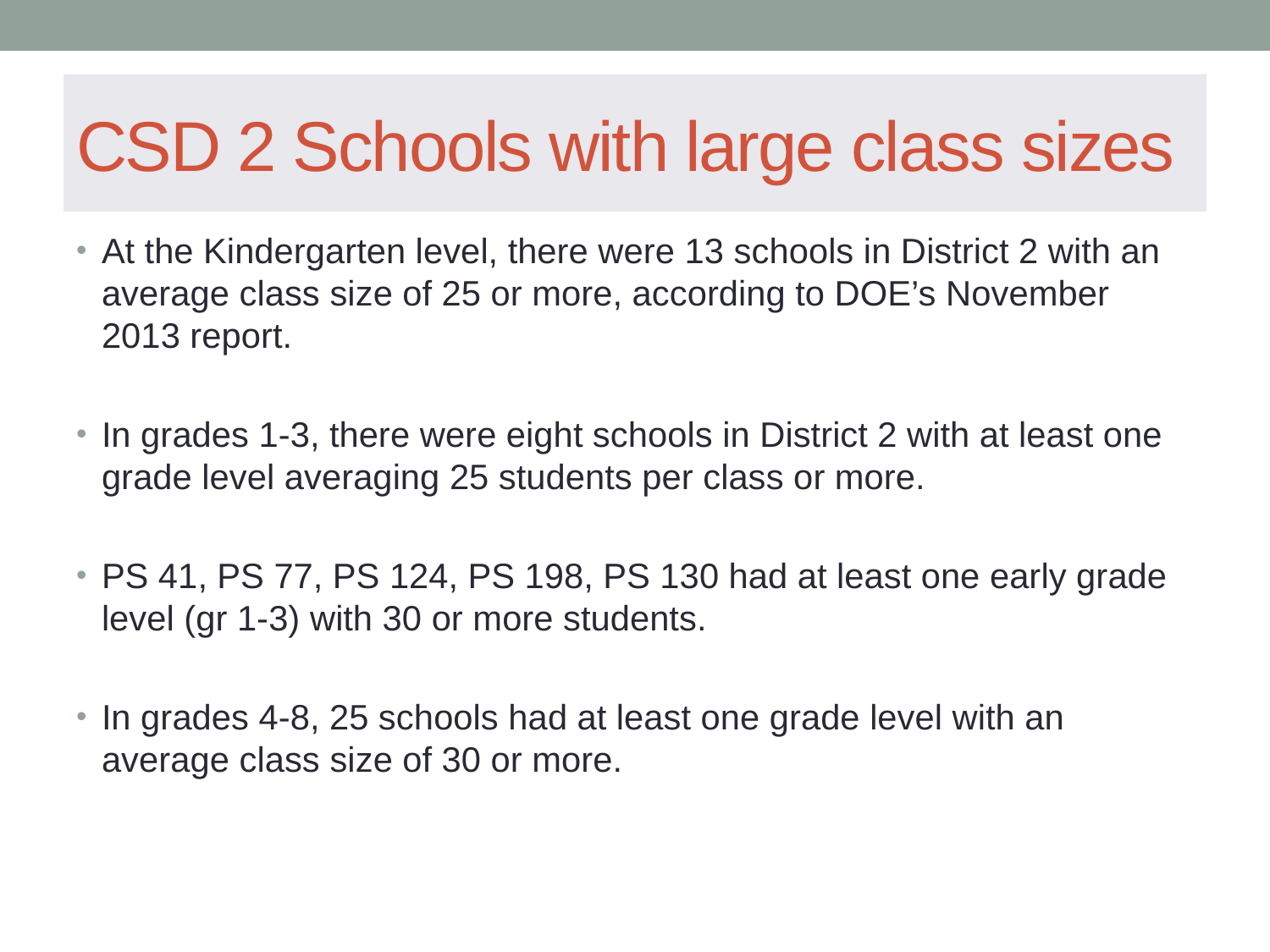

# CSD 2 Schools with large class sizes
At the Kindergarten level, there were 13 schools in District 2 with an average class size of 25 or more, according to DOE’s November 2013 report.

In grades 1-3, there were eight schools in District 2 with at least one grade level averaging 25 students per class or more.

PS 41, PS 77, PS 124, PS 198, PS 130 had at least one early grade level (gr 1-3) with 30 or more students.

In grades 4-8, 25 schools had at least one grade level with an average class size of 30 or more.